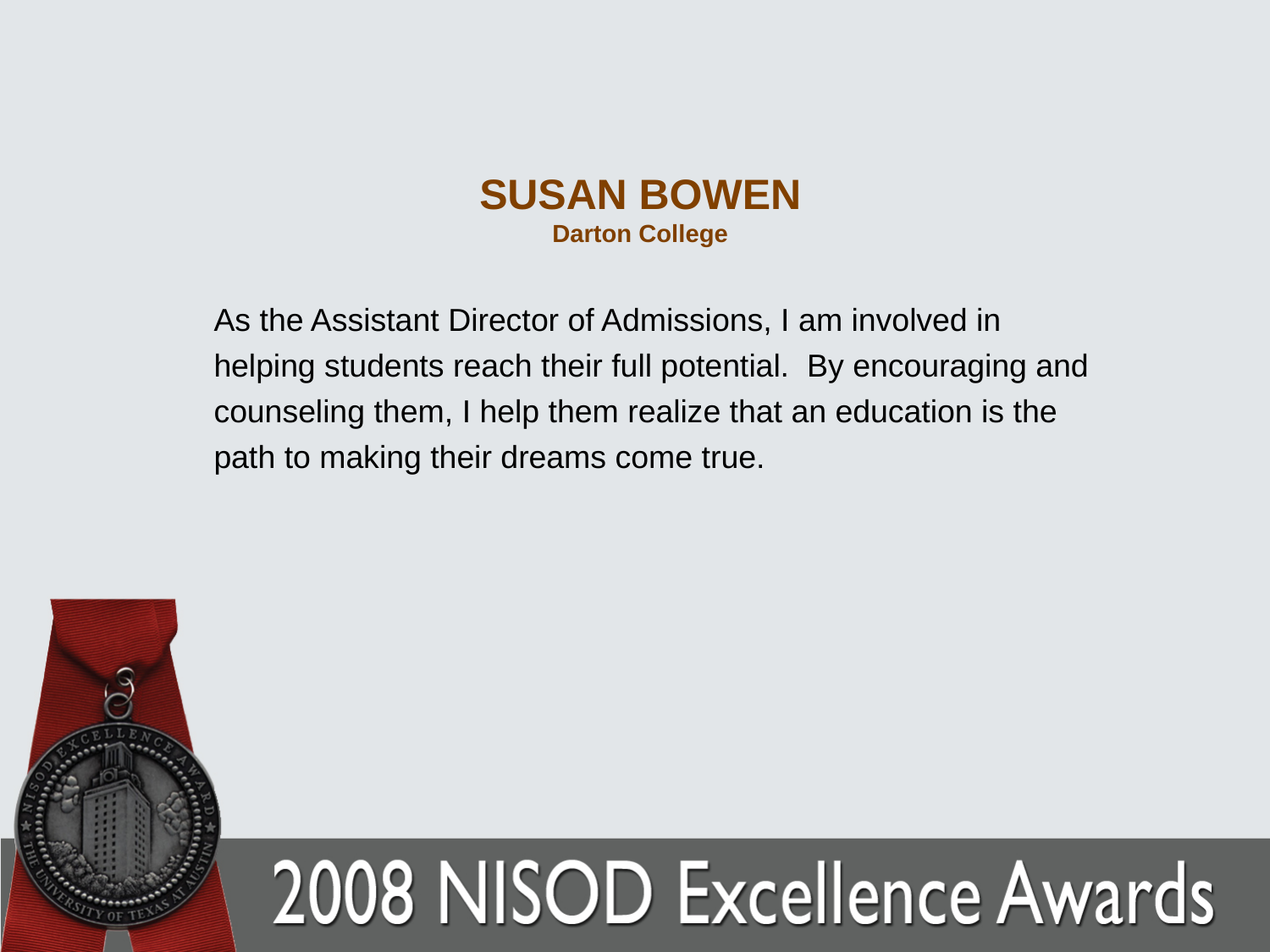

# SUSAN BOWEN Darton College
As the Assistant Director of Admissions, I am involved in helping students reach their full potential.  By encouraging and counseling them, I help them realize that an education is the path to making their dreams come true.